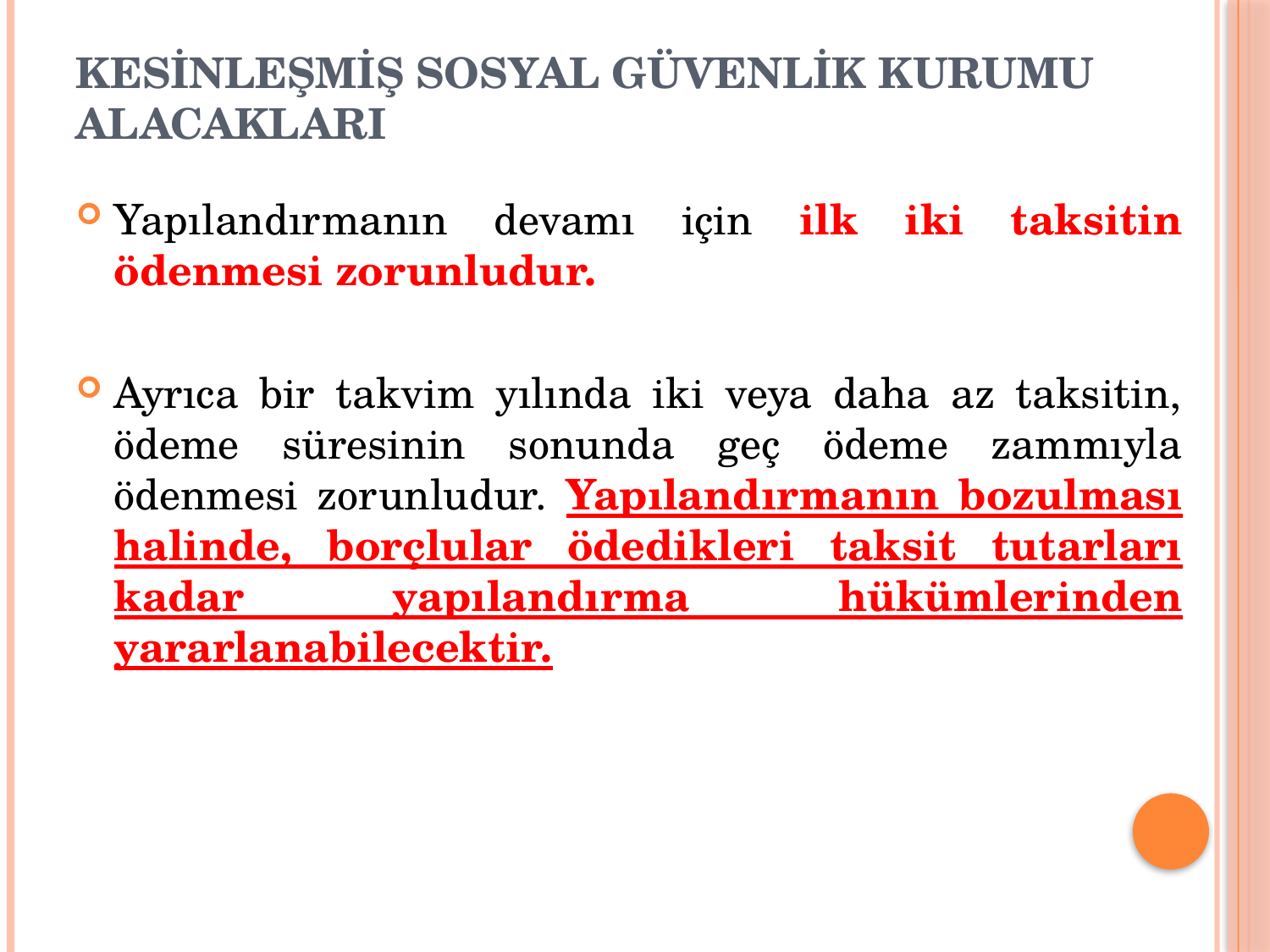

# Kesinleşmiş Sosyal Güvenlik Kurumu alacakları
Yapılandırmanın devamı için ilk iki taksitin ödenmesi zorunludur.

Ayrıca bir takvim yılında iki veya daha az taksitin, ödeme süresinin sonunda geç ödeme zammıyla ödenmesi zorunludur. Yapılandırmanın bozulması halinde, borçlular ödedikleri taksit tutarları kadar yapılandırma hükümlerinden yararlanabilecektir.